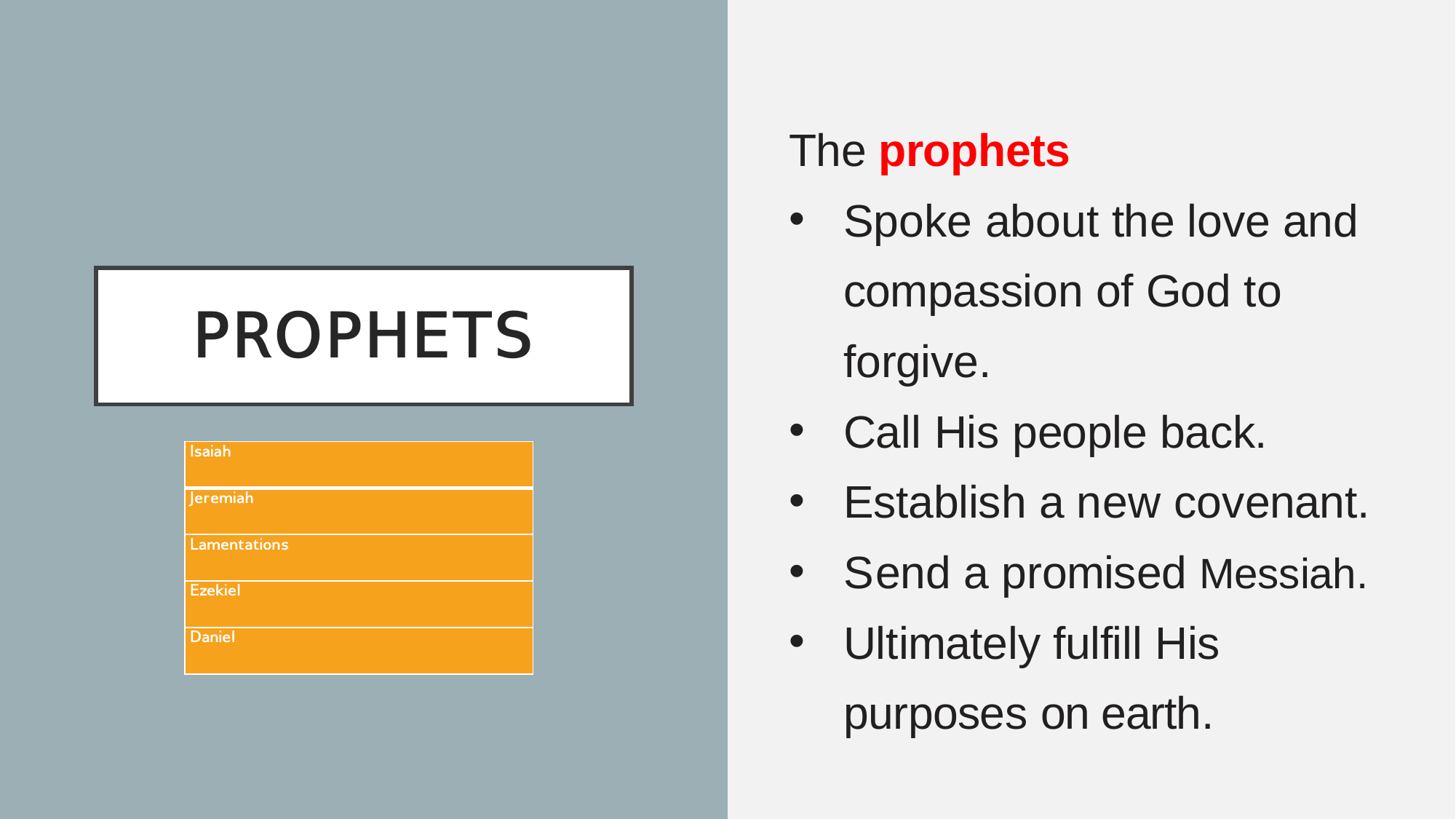

The prophets
Spoke about the love and compassion of God to forgive.
Call His people back.
Establish a new covenant.
Send a promised Messiah.
Ultimately fulfill His purposes on earth.
# prophets
| Isaiah |
| --- |
| Jeremiah |
| Lamentations |
| Ezekiel |
| Daniel |